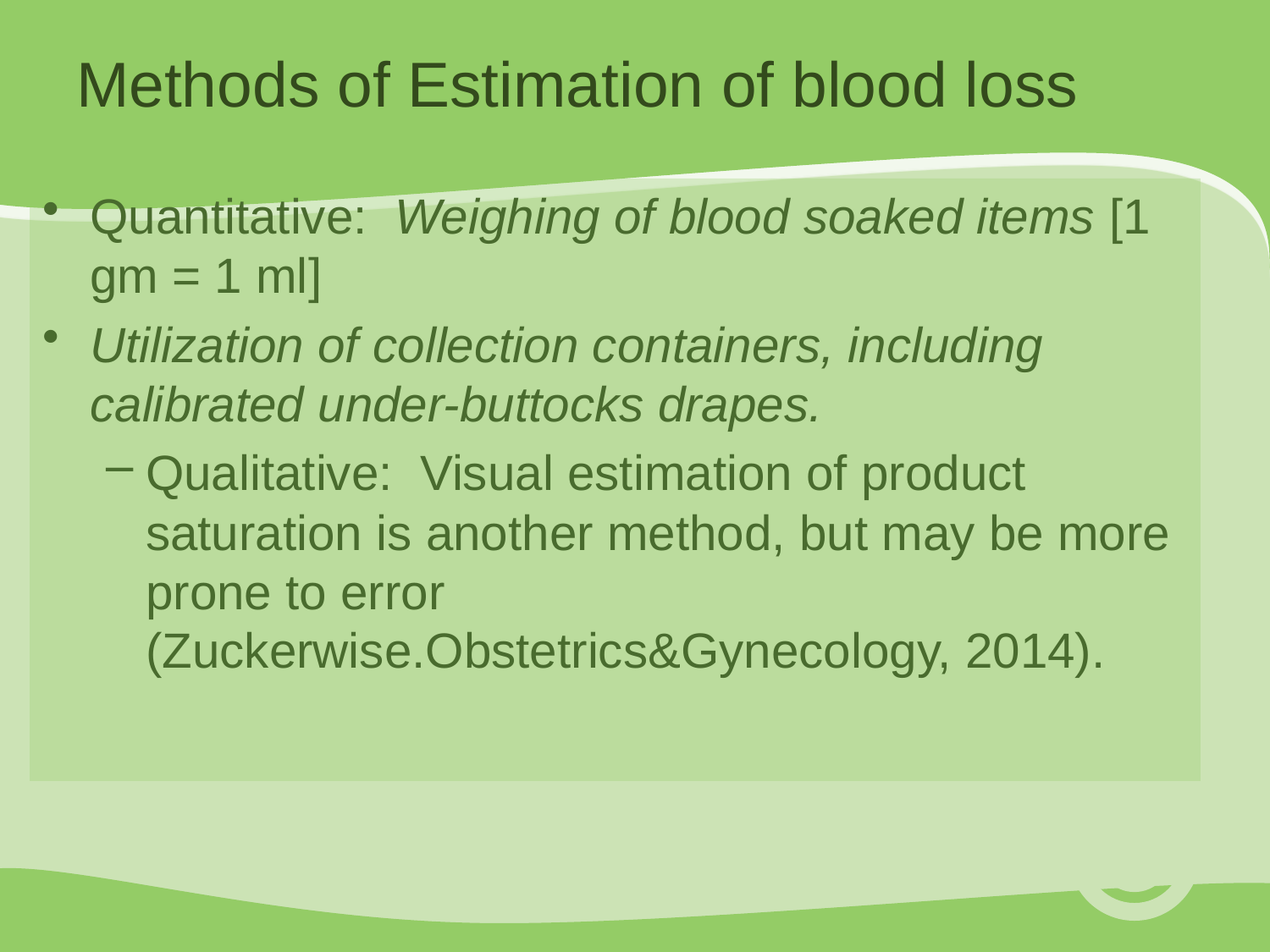

# Methods of Estimation of blood loss
Quantitative:  Weighing of blood soaked items [1 gm = 1 ml]
Utilization of collection containers, including calibrated under-buttocks drapes.
Qualitative:  Visual estimation of product saturation is another method, but may be more prone to error (Zuckerwise.Obstetrics&Gynecology, 2014).